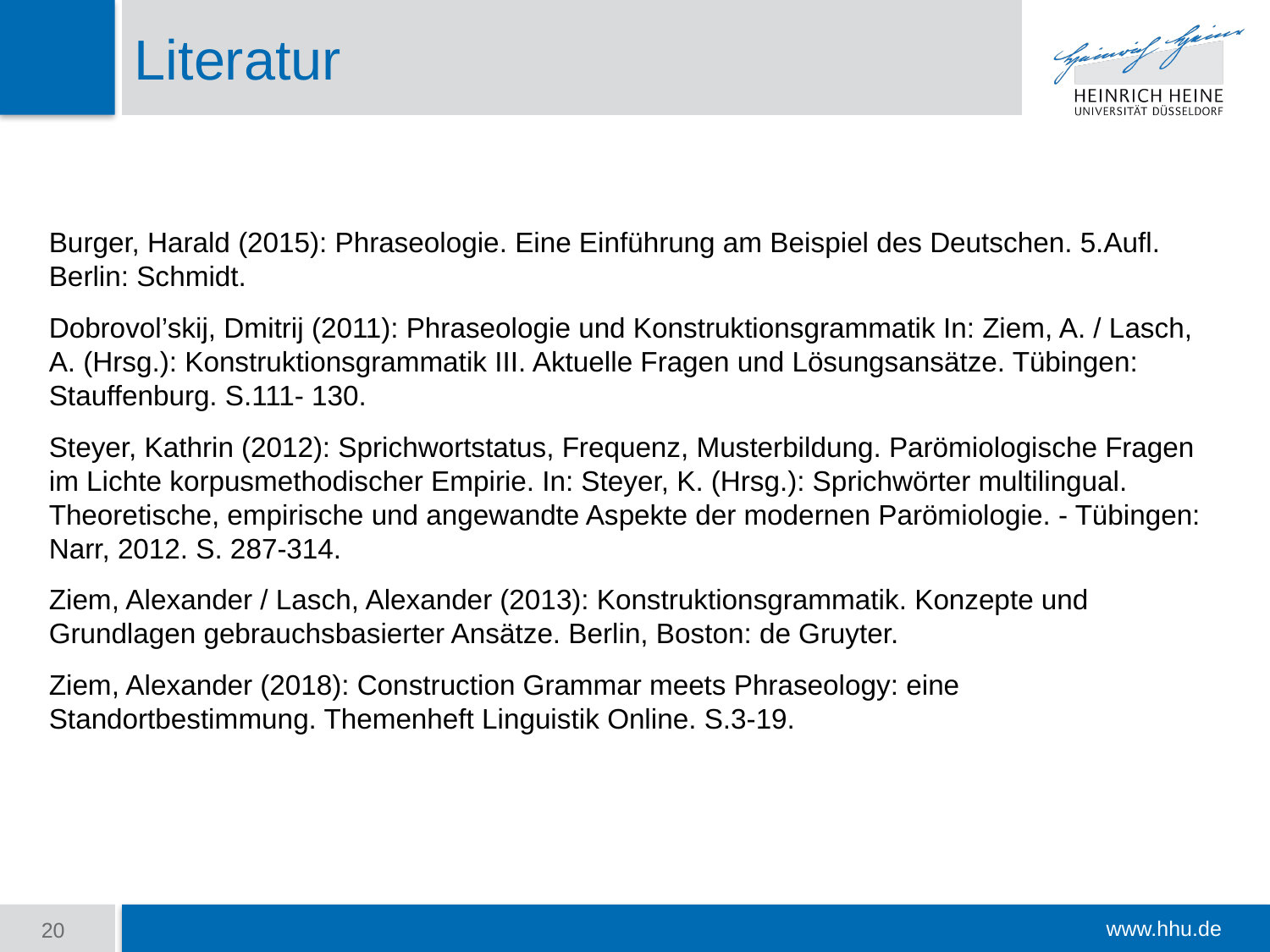

# Literatur

Burger, Harald (2015): Phraseologie. Eine Einführung am Beispiel des Deutschen. 5.Aufl. Berlin: Schmidt.
Dobrovol’skij, Dmitrij (2011): Phraseologie und Konstruktionsgrammatik In: Ziem, A. / Lasch, A. (Hrsg.): Konstruktionsgrammatik III. Aktuelle Fragen und Lösungsansätze. Tübingen: Stauffenburg. S.111- 130.
Steyer, Kathrin (2012): Sprichwortstatus, Frequenz, Musterbildung. Parömiologische Fragen im Lichte korpusmethodischer Empirie. In: Steyer, K. (Hrsg.): Sprichwörter multilingual. Theoretische, empirische und angewandte Aspekte der modernen Parömiologie. - Tübingen: Narr, 2012. S. 287-314.
Ziem, Alexander / Lasch, Alexander (2013): Konstruktionsgrammatik. Konzepte und Grundlagen gebrauchsbasierter Ansätze. Berlin, Boston: de Gruyter.
Ziem, Alexander (2018): Construction Grammar meets Phraseology: eine Standortbestimmung. Themenheft Linguistik Online. S.3-19.

20